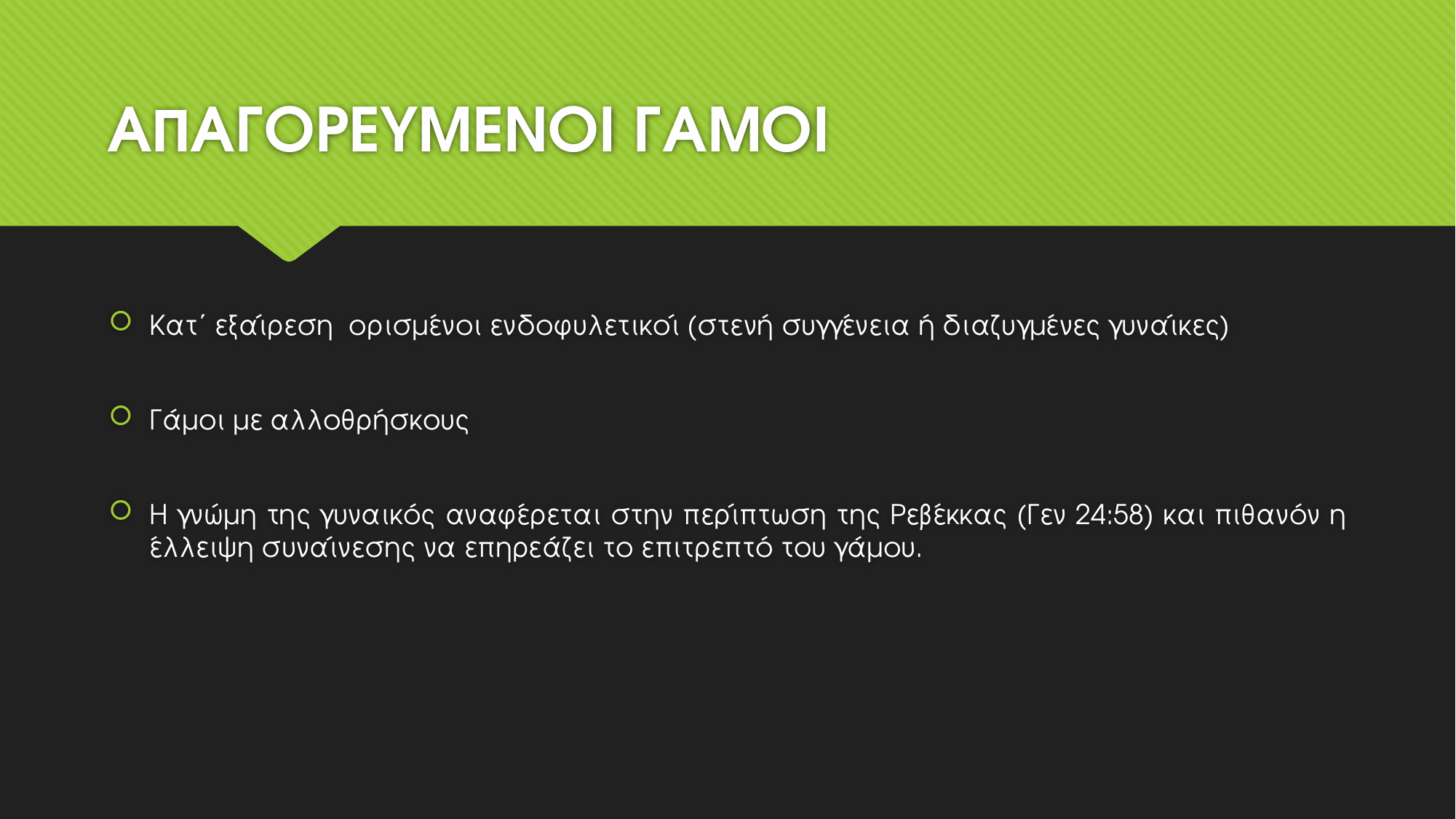

# ΑΠΑΓΟΡΕΥΜΕΝΟΙ ΓΑΜΟΙ
Κατ΄ εξαίρεση  ορισμένοι ενδοφυλετικοί (στενή συγγένεια ή διαζυγμένες γυναίκες)

Γάμοι με αλλοθρήσκους

Η γνώμη της γυναικός αναφέρεται στην περίπτωση της Ρεβέκκας (Γεν 24:58) και πιθανόν η έλλειψη συναίνεσης να επηρεάζει το επιτρεπτό του γάμου.